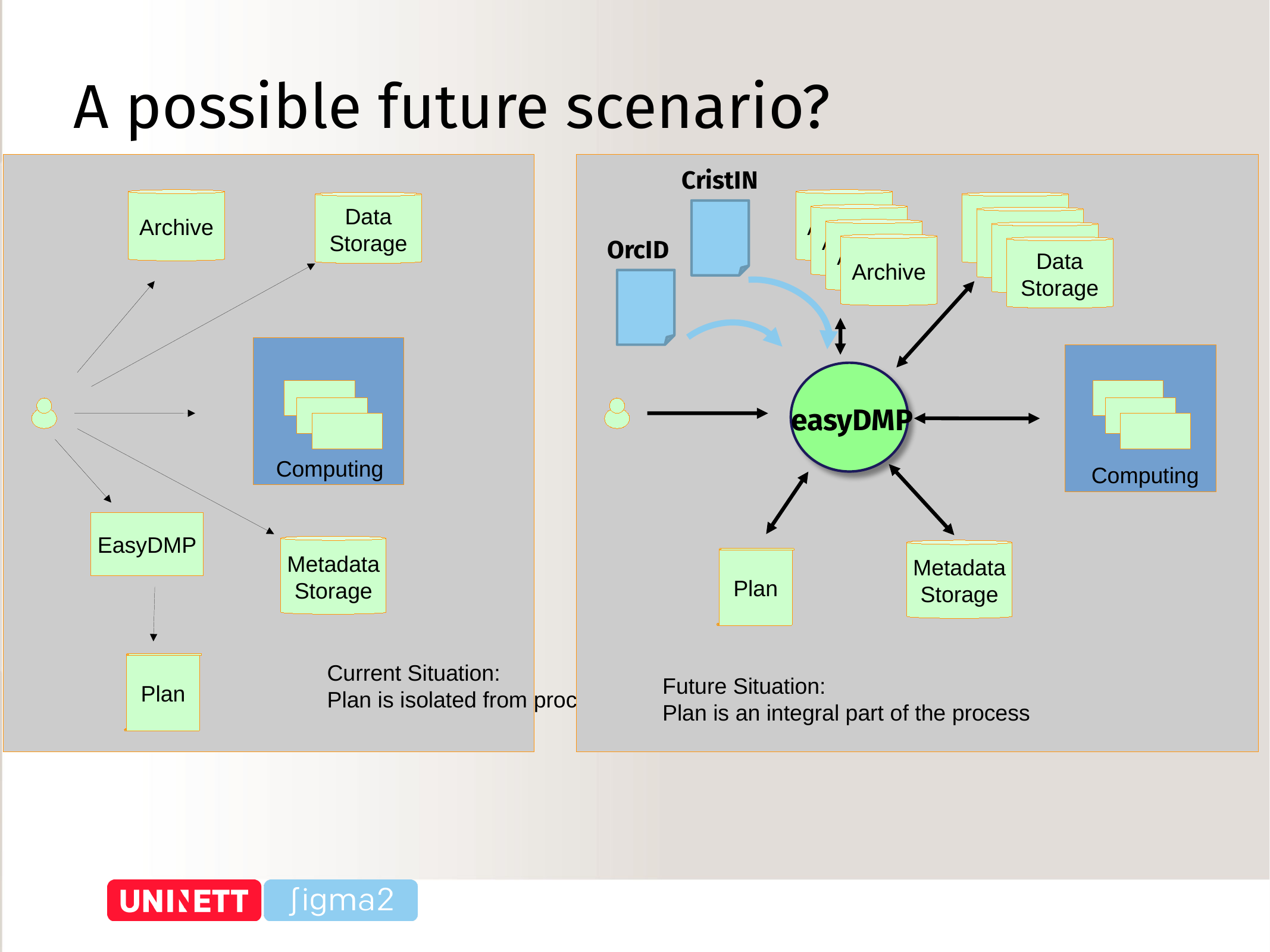

A possible future scenario?

CristIN
Archive
Archive
Data
Storage
Data
Storage

Archive
Data
Storage
Archive
Data
Storage
OrcID
Archive
Data
Storage

easyDMP

Computing
Computing

EasyDMP
Metadata
Storage
Metadata
Storage
Plan

Plan
Current Situation:
Plan is isolated from process
Future Situation:
Plan is an integral part of the process